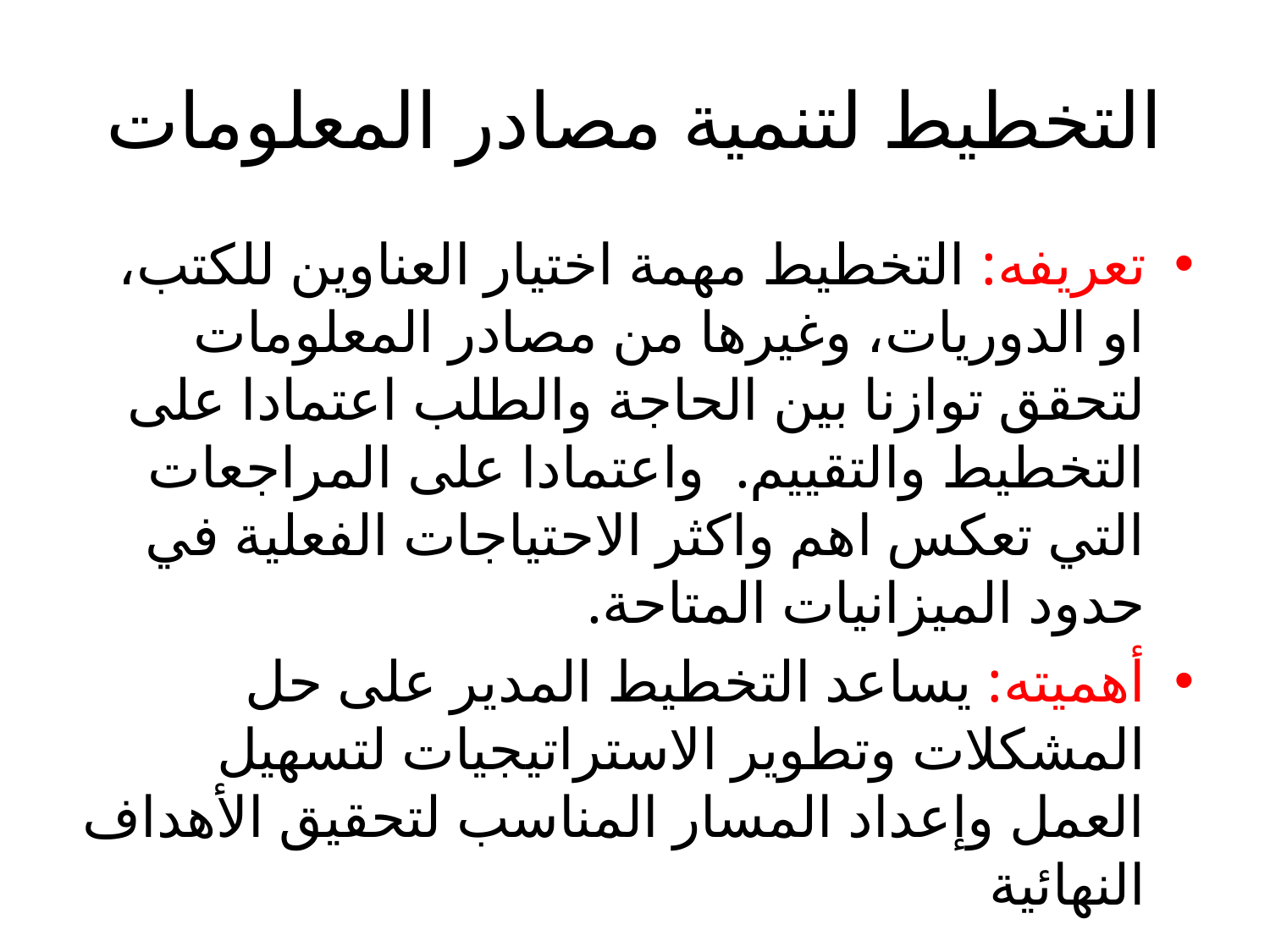

# التخطيط لتنمية مصادر المعلومات
تعريفه: التخطيط مهمة اختيار العناوين للكتب، او الدوريات، وغيرها من مصادر المعلومات لتحقق توازنا بين الحاجة والطلب اعتمادا على التخطيط والتقييم.  واعتمادا على المراجعات  التي تعكس اهم واكثر الاحتياجات الفعلية في حدود الميزانيات المتاحة.
أهميته: يساعد التخطيط المدير على حل المشكلات وتطوير الاستراتيجيات لتسهيل العمل وإعداد المسار المناسب لتحقيق الأهداف النهائية